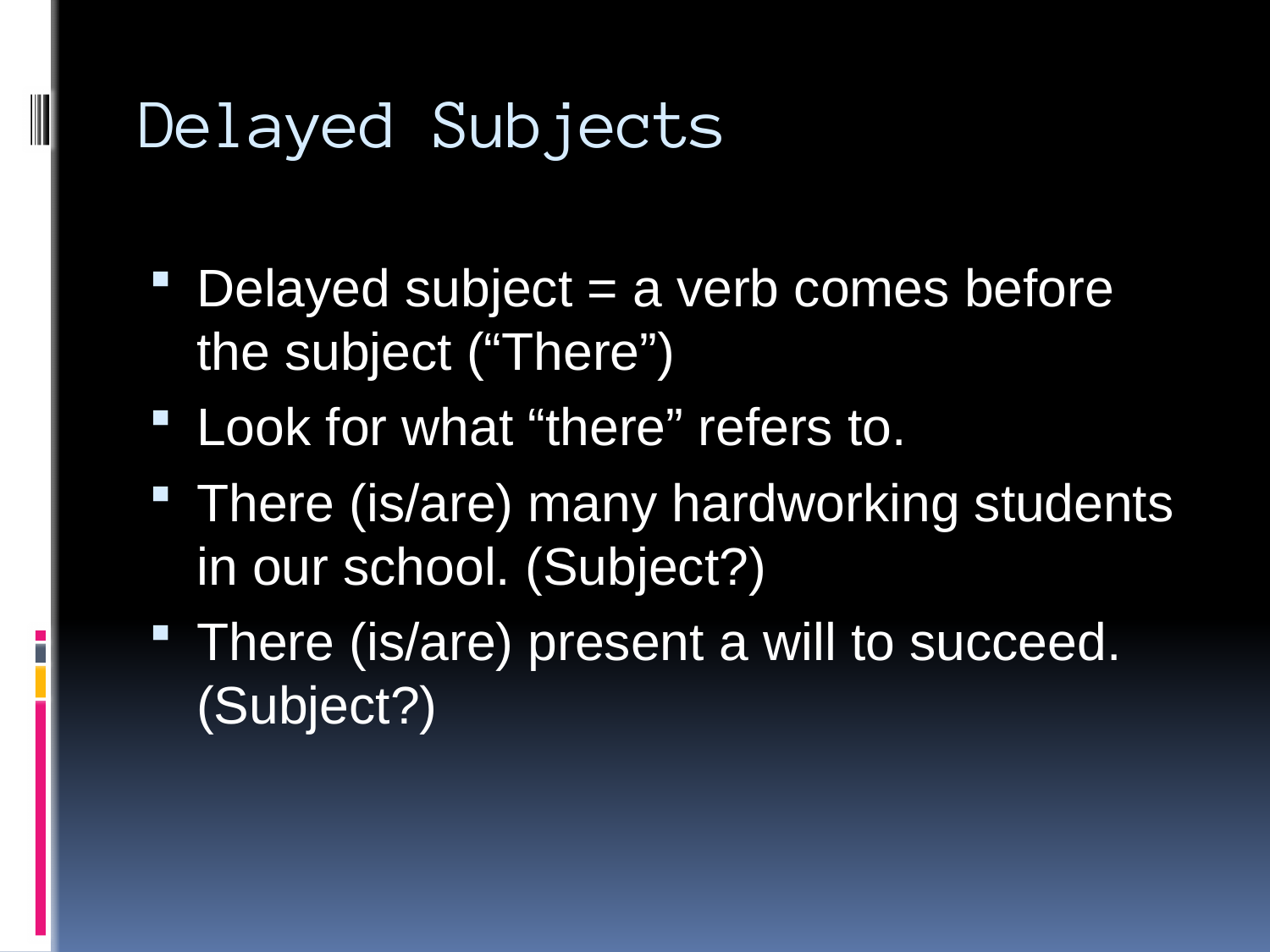

# Delayed Subjects
Delayed subject = a verb comes before the subject (“There”)
Look for what “there” refers to.
There (is/are) many hardworking students in our school. (Subject?)
There (is/are) present a will to succeed. (Subject?)